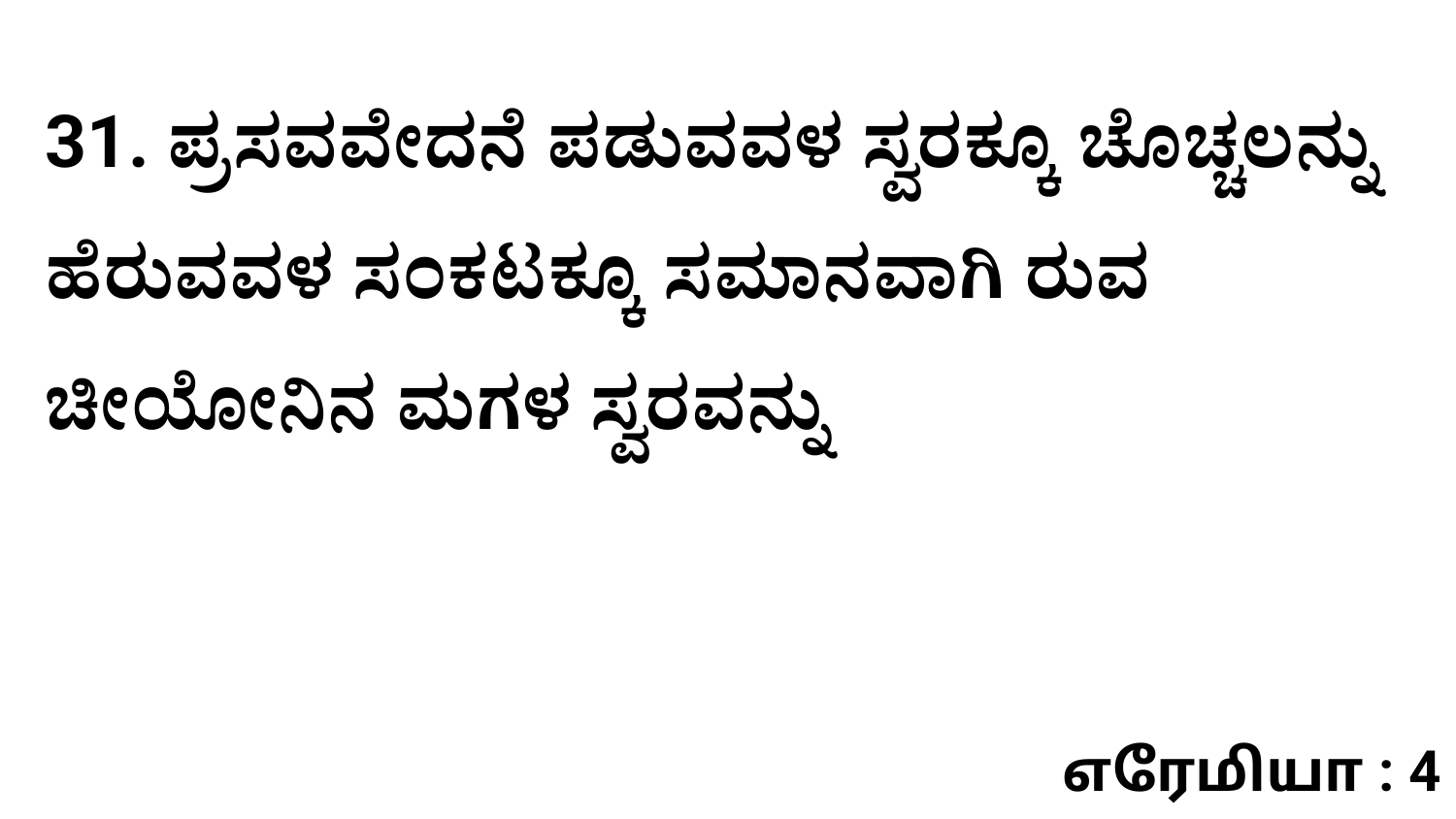

31. ಪ್ರಸವವೇದನೆ ಪಡುವವಳ ಸ್ವರಕ್ಕೂ ಚೊಚ್ಚಲನ್ನು ಹೆರುವವಳ ಸಂಕಟಕ್ಕೂ ಸಮಾನವಾಗಿ ರುವ ಚೀಯೋನಿನ ಮಗಳ ಸ್ವರವನ್ನು
எரேமியா : 4